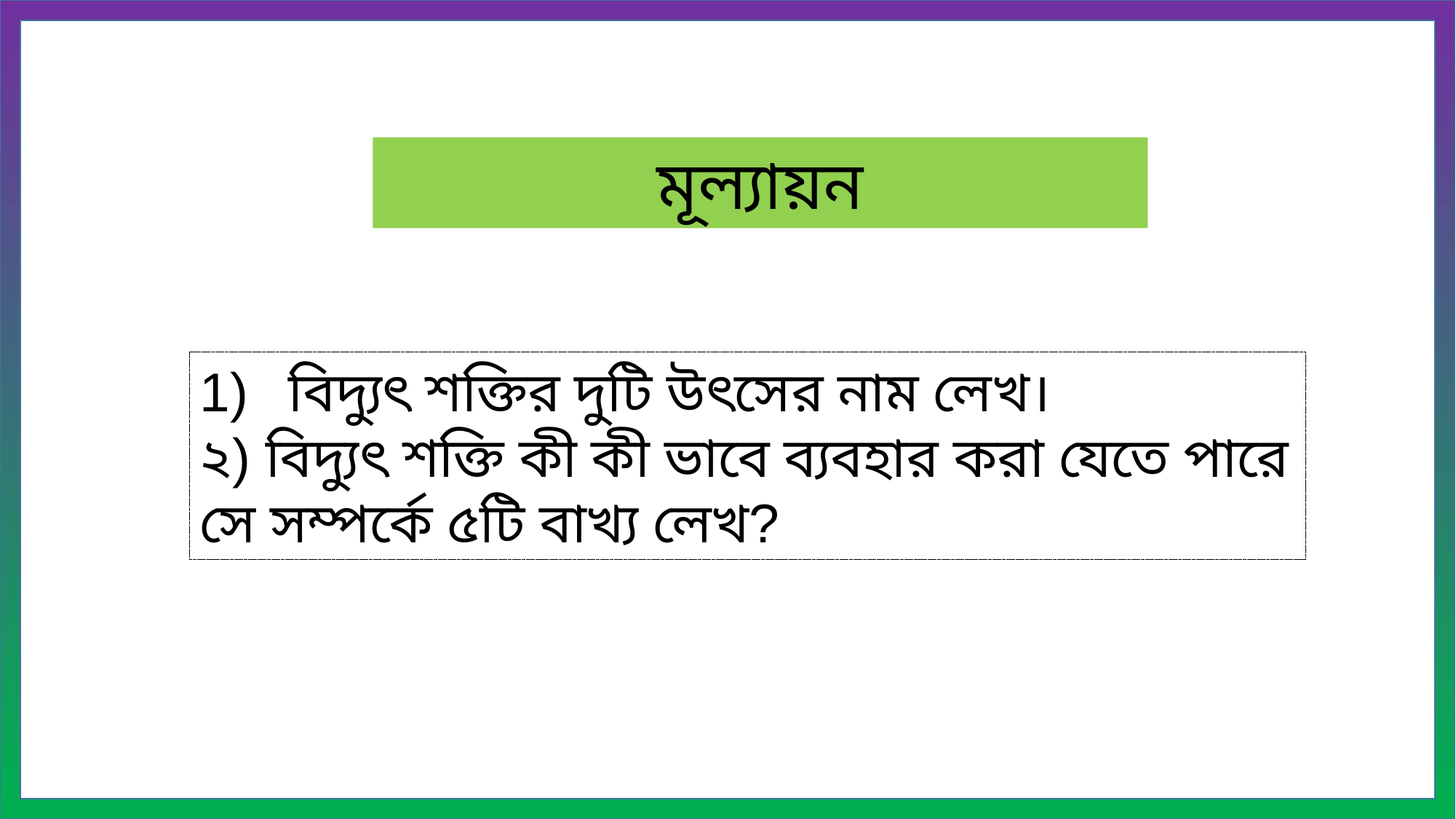

মূল্যায়ন
বিদ্যুৎ শক্তির দুটি উৎসের নাম লেখ।
২) বিদ্যুৎ শক্তি কী কী ভাবে ব্যবহার করা যেতে পারে সে সম্পর্কে ৫টি বাখ্য লেখ?